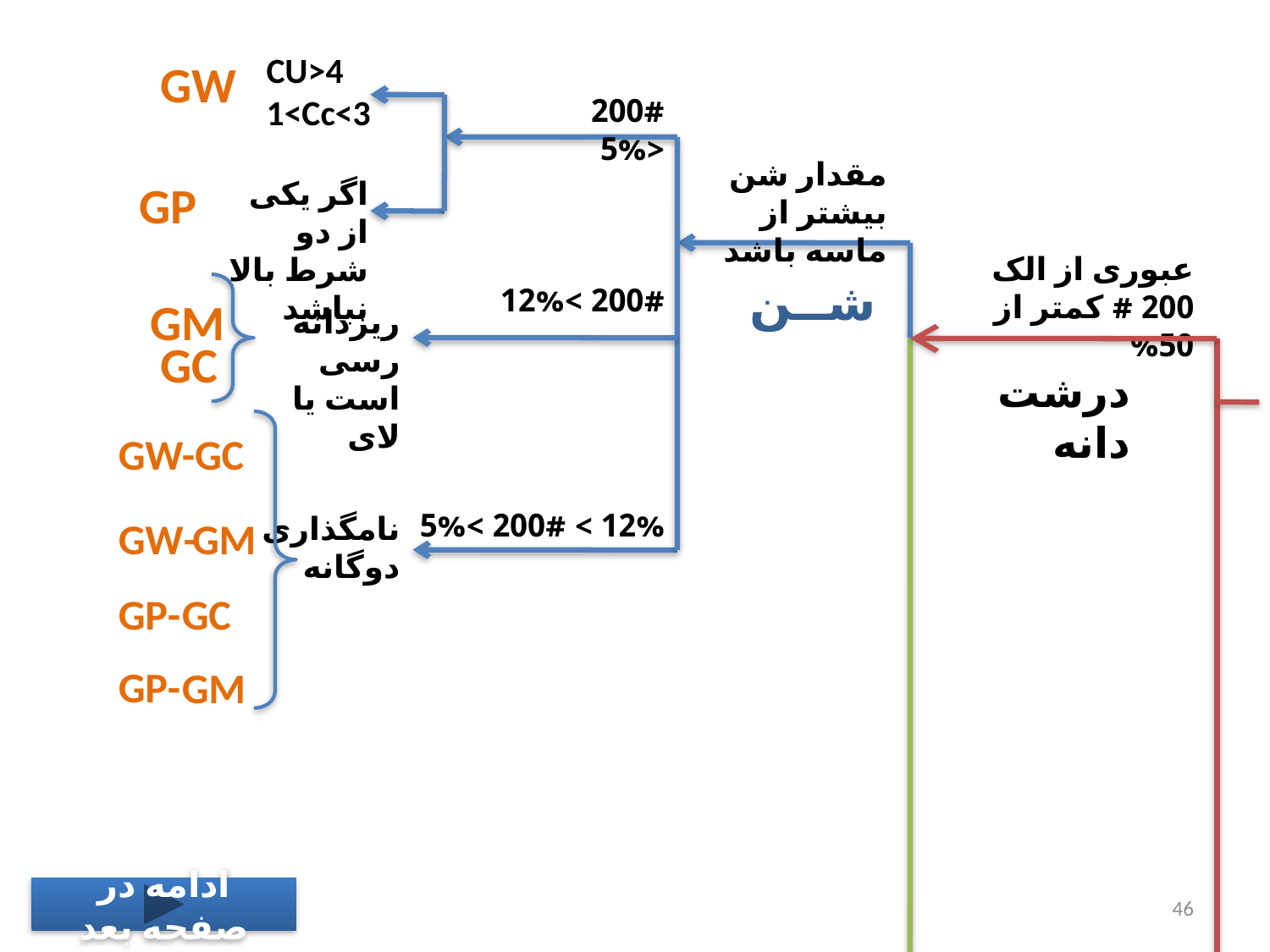

CU>4
1<Cc<3
GW
200# <5%
مقدار شن بیشتر از ماسه باشد
اگر یکی از دو شرط بالا نباشد
GP
عبوری از الک 200 # کمتر از 50%
شــن
200# >12%

GM
ریزدانه رسی است یا لای
GC
درشت دانه

GW
-GC
12% > 200# >5%
نامگذاری دوگانه
GM
GW-
GC
GP-
GP-
GM
ادامه در صفحه بعد
46